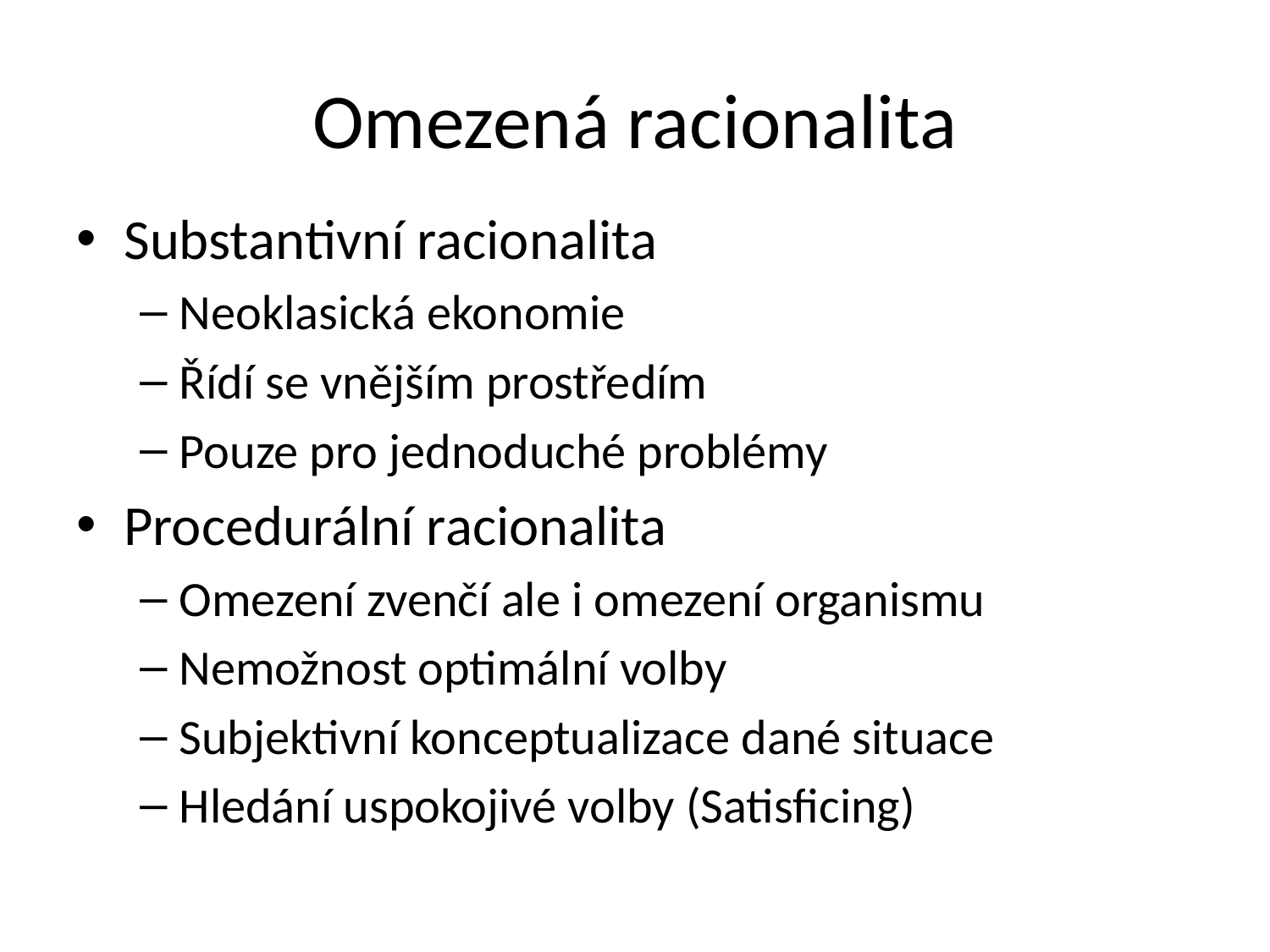

# Omezená racionalita
Substantivní racionalita
Neoklasická ekonomie
Řídí se vnějším prostředím
Pouze pro jednoduché problémy
Procedurální racionalita
Omezení zvenčí ale i omezení organismu
Nemožnost optimální volby
Subjektivní konceptualizace dané situace
Hledání uspokojivé volby (Satisficing)